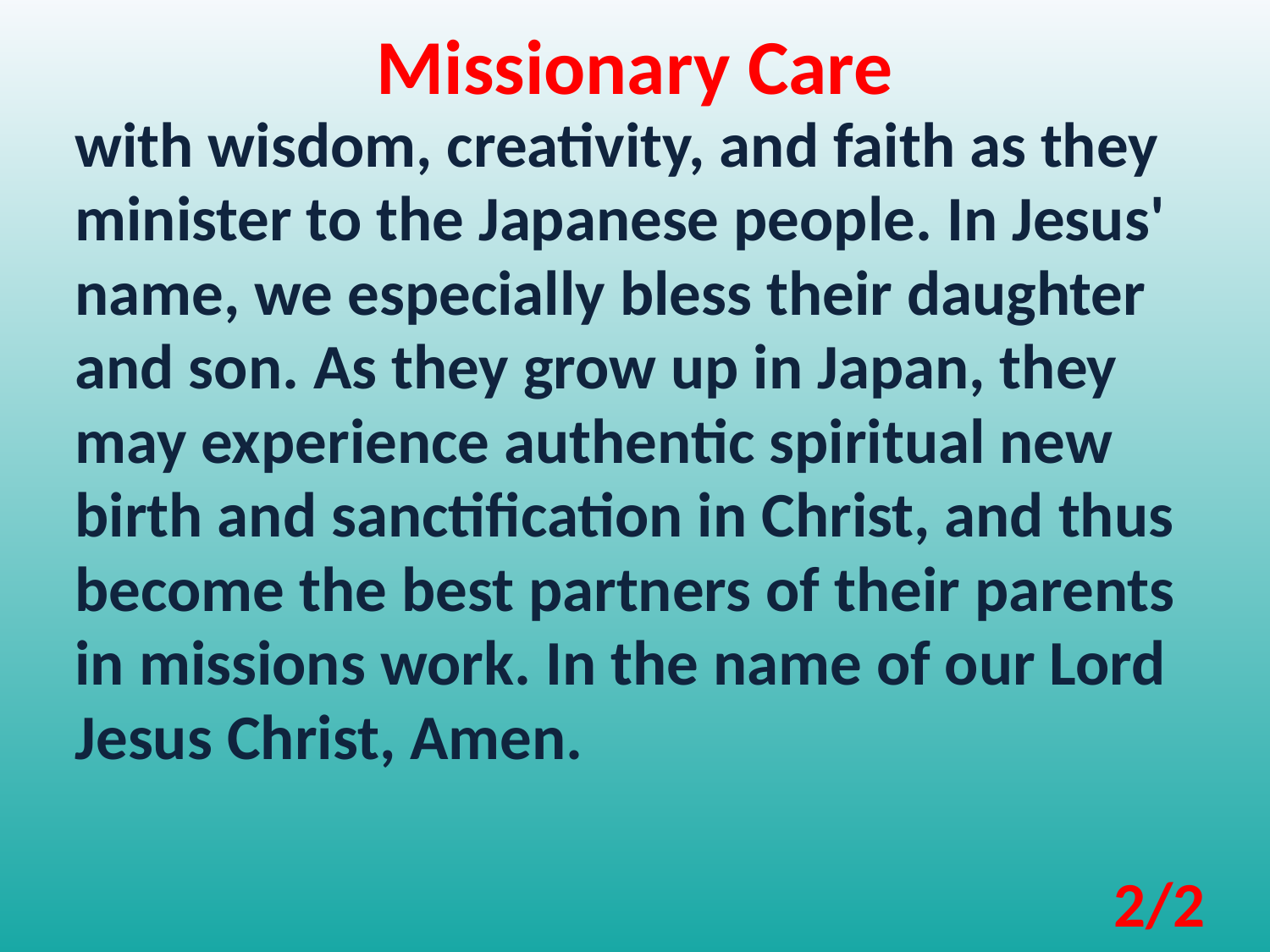

Missionary Care
with wisdom, creativity, and faith as they minister to the Japanese people. In Jesus' name, we especially bless their daughter and son. As they grow up in Japan, they may experience authentic spiritual new birth and sanctification in Christ, and thus become the best partners of their parents in missions work. In the name of our Lord Jesus Christ, Amen.
2/2